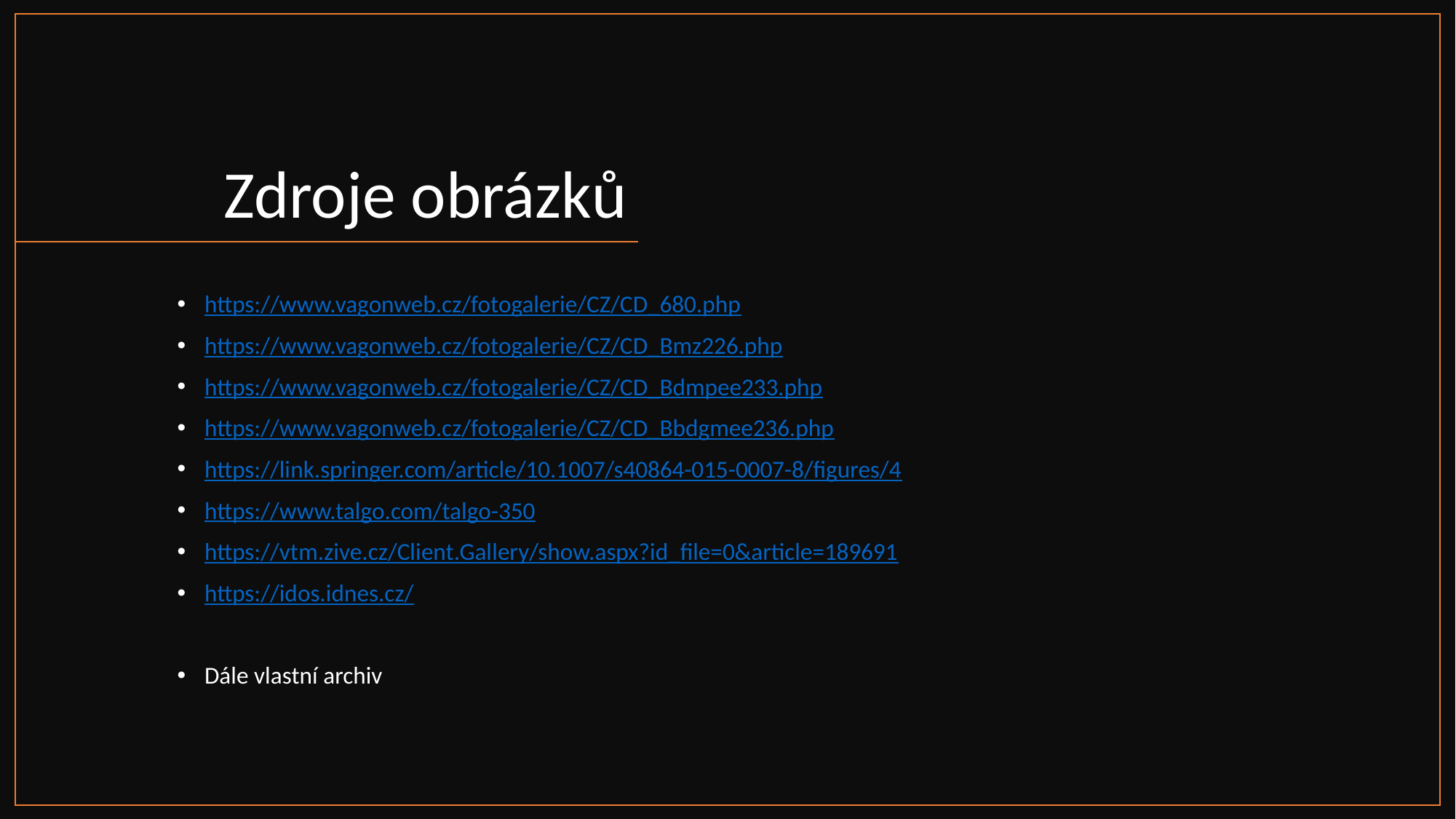

# Zdroje obrázků
https://www.vagonweb.cz/fotogalerie/CZ/CD_680.php
https://www.vagonweb.cz/fotogalerie/CZ/CD_Bmz226.php
https://www.vagonweb.cz/fotogalerie/CZ/CD_Bdmpee233.php
https://www.vagonweb.cz/fotogalerie/CZ/CD_Bbdgmee236.php
https://link.springer.com/article/10.1007/s40864-015-0007-8/figures/4
https://www.talgo.com/talgo-350
https://vtm.zive.cz/Client.Gallery/show.aspx?id_file=0&article=189691
https://idos.idnes.cz/

Dále vlastní archiv

12